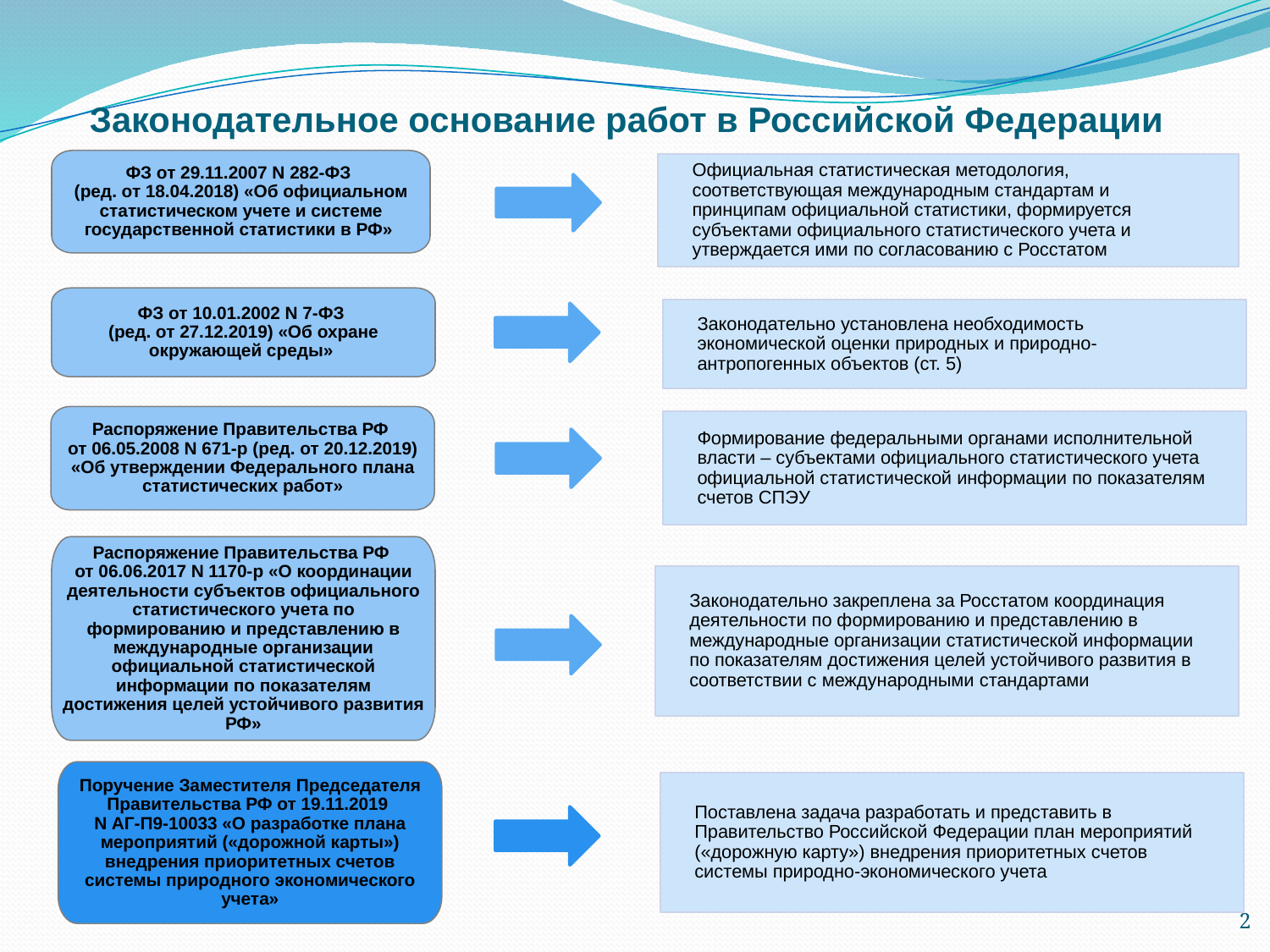

# Законодательное основание работ в Российской Федерации
ФЗ от 29.11.2007 N 282-ФЗ
(ред. от 18.04.2018) «Об официальном статистическом учете и системе государственной статистики в РФ»
Официальная статистическая методология, соответствующая международным стандартам и принципам официальной статистики, формируется субъектами официального статистического учета и утверждается ими по согласованию с Росстатом
ФЗ от 10.01.2002 N 7-ФЗ
(ред. от 27.12.2019) «Об охране окружающей среды»
Законодательно установлена необходимость  экономической оценки природных и природно-антропогенных объектов (ст. 5)
Распоряжение Правительства РФ
от 06.05.2008 N 671-р (ред. от 20.12.2019) «Об утверждении Федерального плана статистических работ»
Формирование федеральными органами исполнительной власти – субъектами официального статистического учета официальной статистической информации по показателям счетов СПЭУ
Распоряжение Правительства РФ
от 06.06.2017 N 1170-р «О координации деятельности субъектов официального статистического учета по формированию и представлению в международные организации официальной статистической информации по показателям достижения целей устойчивого развития РФ»
Законодательно закреплена за Росстатом координация деятельности по формированию и представлению в международные организации статистической информации по показателям достижения целей устойчивого развития в соответствии с международными стандартами

Поручение Заместителя Председателя Правительства РФ от 19.11.2019
N АГ-П9-10033 «О разработке плана мероприятий («дорожной карты») внедрения приоритетных счетов системы природного экономического учета»
Поставлена задача разработать и представить в Правительство Российской Федерации план мероприятий («дорожную карту») внедрения приоритетных счетов системы природно-экономического учета

2